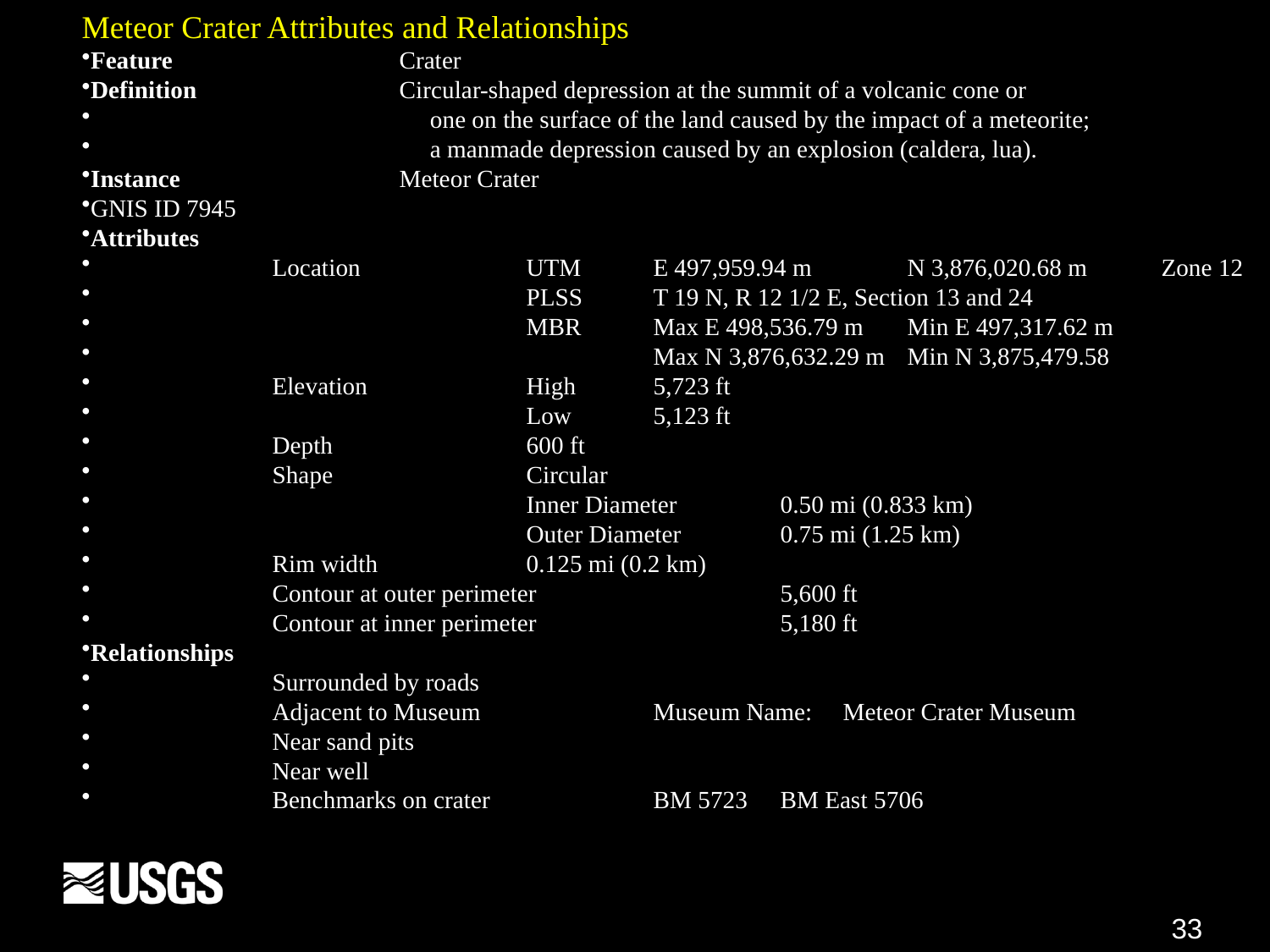

Table 2

Meteor Crater Attributes and Relationships
Feature		Crater
Definition		Circular-shaped depression at the summit of a volcanic cone or
			     one on the surface of the land caused by the impact of a meteorite;
			     a manmade depression caused by an explosion (caldera, lua).
Instance		Meteor Crater
GNIS ID 7945
Attributes
		Location		UTM	E 497,959.94 m	N 3,876,020.68 m	Zone 12
				PLSS	T 19 N, R 12 1/2 E, Section 13 and 24
				MBR	Max E 498,536.79 m 	Min E 497,317.62 m
					Max N 3,876,632.29 m	Min N 3,875,479.58
		Elevation		High	5,723 ft
				Low	5,123 ft
		Depth		600 ft
		Shape		Circular
				Inner Diameter	0.50 mi (0.833 km)
				Outer Diameter	0.75 mi (1.25 km)
		Rim width		0.125 mi (0.2 km)
		Contour at outer perimeter		5,600 ft
		Contour at inner perimeter		5,180 ft
Relationships
		Surrounded by roads
		Adjacent to Museum		Museum Name:     Meteor Crater Museum
		Near sand pits
		Near well
		Benchmarks on crater		BM 5723	BM East 5706